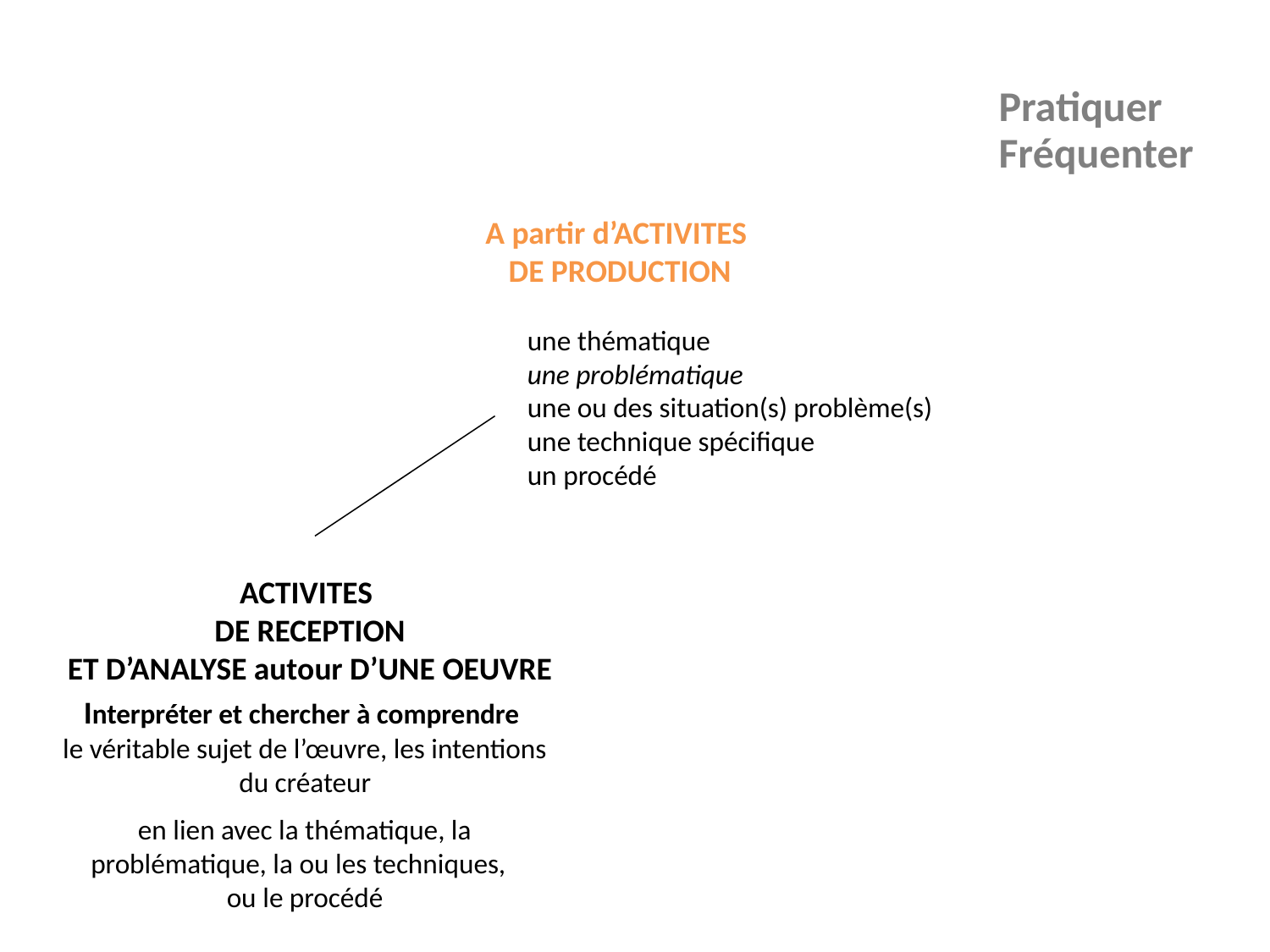

Pratiquer
Fréquenter
A partir d’ACTIVITES
DE PRODUCTION
une thématique
une problématique
une ou des situation(s) problème(s)
une technique spécifique
un procédé

ACTIVITES
DE RECEPTION
ET D’ANALYSE autour D’UNE OEUVRE
Interpréter et chercher à comprendre
le véritable sujet de l’œuvre, les intentions du créateur
en lien avec la thématique, la problématique, la ou les techniques,
ou le procédé